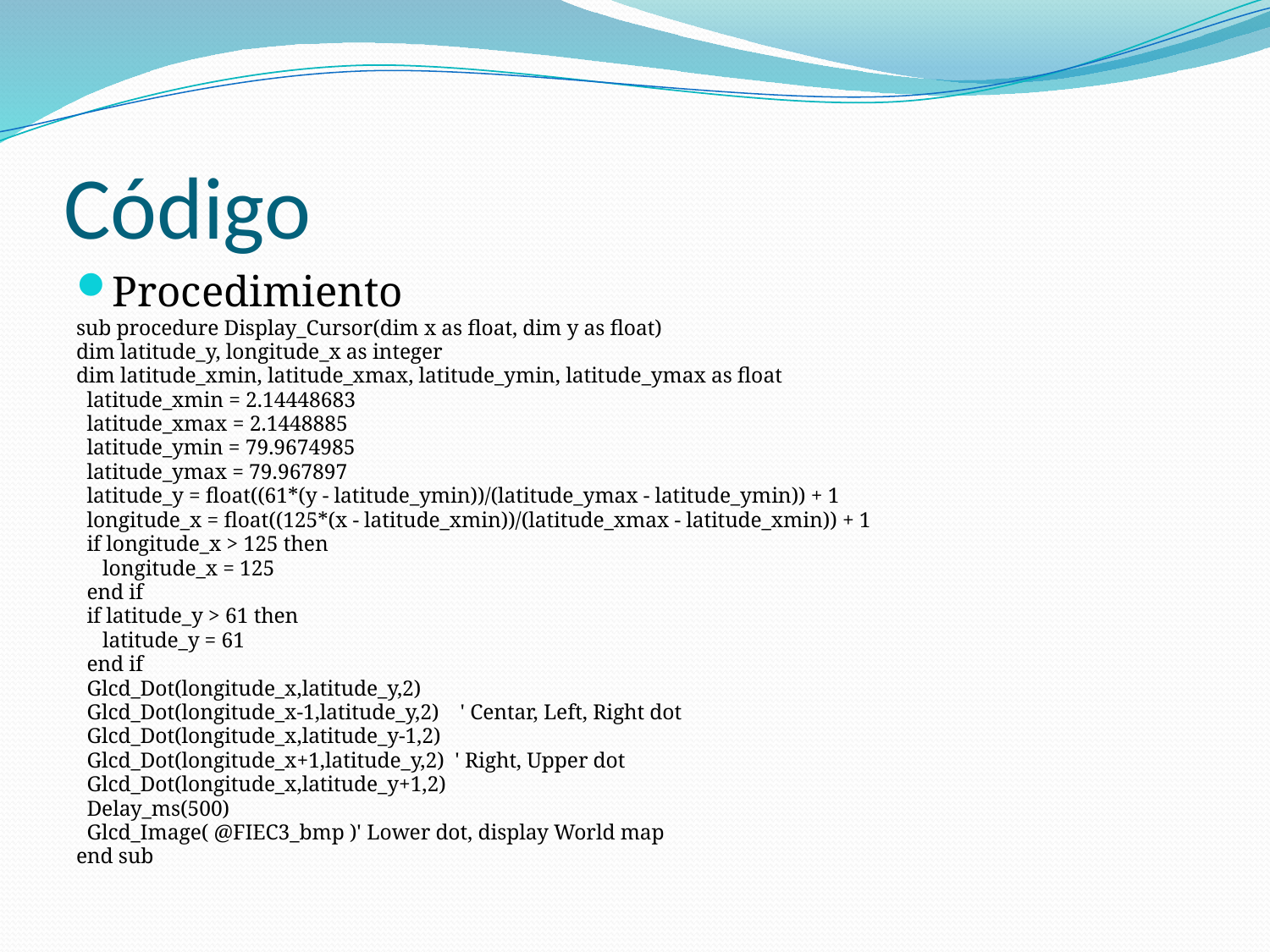

# Código
Procedimiento
sub procedure Display_Cursor(dim x as float, dim y as float)
dim latitude_y, longitude_x as integer
dim latitude_xmin, latitude_xmax, latitude_ymin, latitude_ymax as float
  latitude_xmin = 2.14448683
  latitude_xmax = 2.1448885
  latitude_ymin = 79.9674985
  latitude_ymax = 79.967897
  latitude_y = float((61*(y - latitude_ymin))/(latitude_ymax - latitude_ymin)) + 1
  longitude_x = float((125*(x - latitude_xmin))/(latitude_xmax - latitude_xmin)) + 1
  if longitude_x > 125 then
     longitude_x = 125
  end if
  if latitude_y > 61 then
     latitude_y = 61
  end if
  Glcd_Dot(longitude_x,latitude_y,2)
  Glcd_Dot(longitude_x-1,latitude_y,2)    ' Centar, Left, Right dot
  Glcd_Dot(longitude_x,latitude_y-1,2)
  Glcd_Dot(longitude_x+1,latitude_y,2)  ' Right, Upper dot
  Glcd_Dot(longitude_x,latitude_y+1,2)
  Delay_ms(500)
  Glcd_Image( @FIEC3_bmp )' Lower dot, display World map
end sub